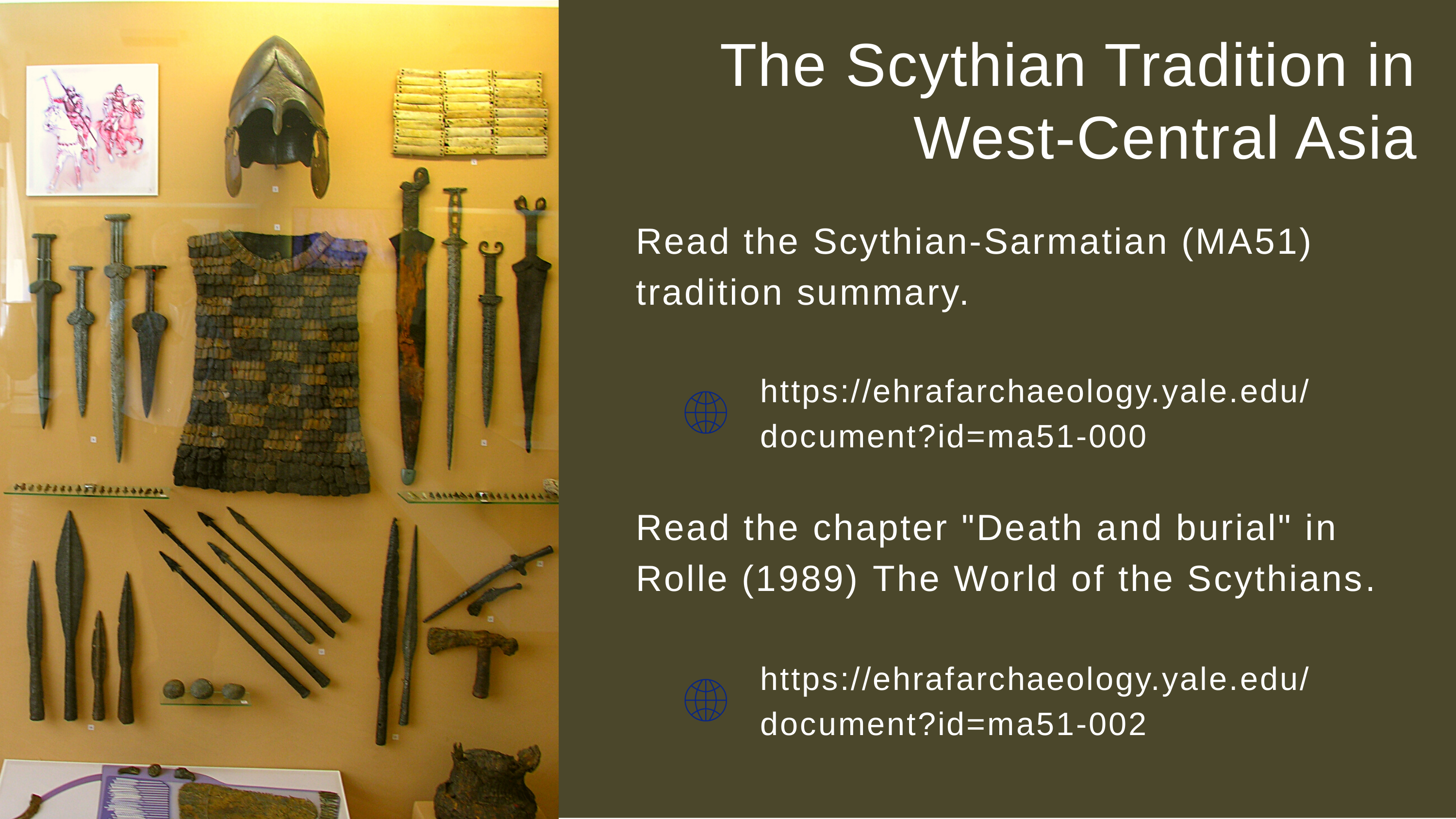

The Scythian Tradition in West-Central Asia
Read the Scythian-Sarmatian (MA51) tradition summary.
https://ehrafarchaeology.yale.edu/document?id=ma51-000
🌐
Read the chapter "Death and burial" in Rolle (1989) The World of the Scythians.
https://ehrafarchaeology.yale.edu/document?id=ma51-002
🌐